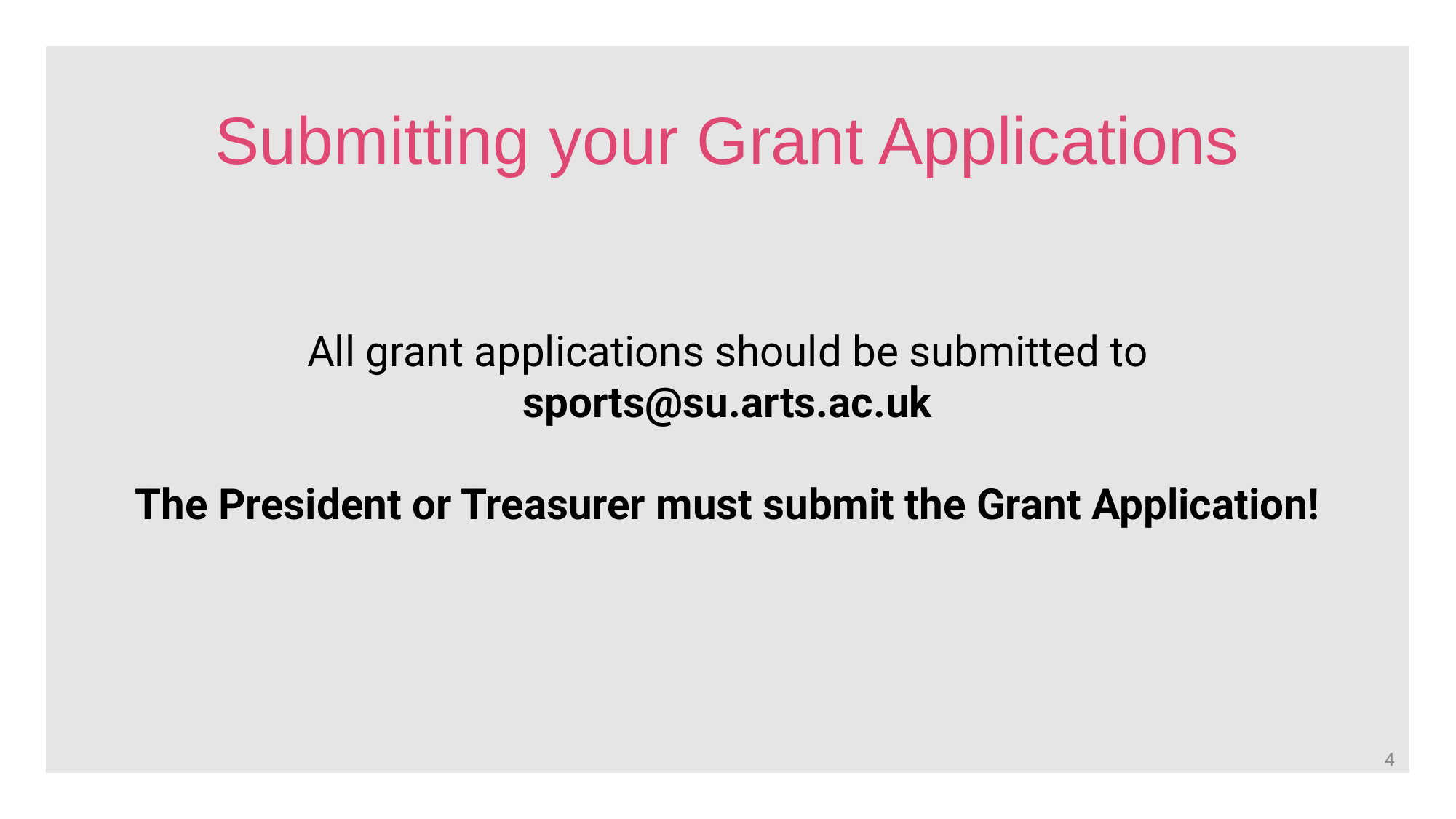

# Submitting your Grant Applications
All grant applications should be submitted to sports@su.arts.ac.uk

The President or Treasurer must submit the Grant Application!
4